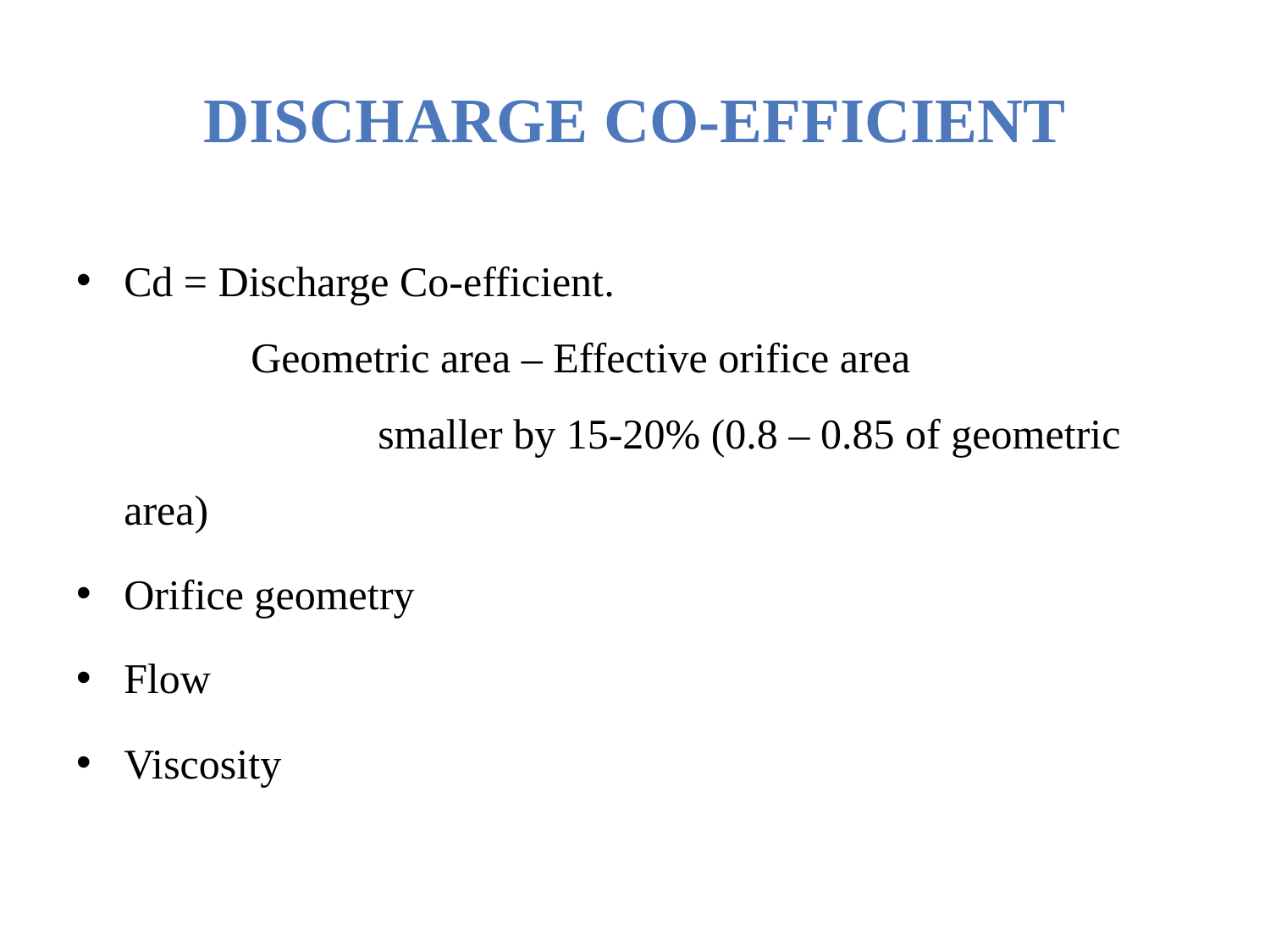

# Discharge Co-efficient
Cd = Discharge Co-efficient.
	Geometric area – Effective orifice area
		smaller by 15-20% (0.8 – 0.85 of geometric area)
Orifice geometry
Flow
Viscosity